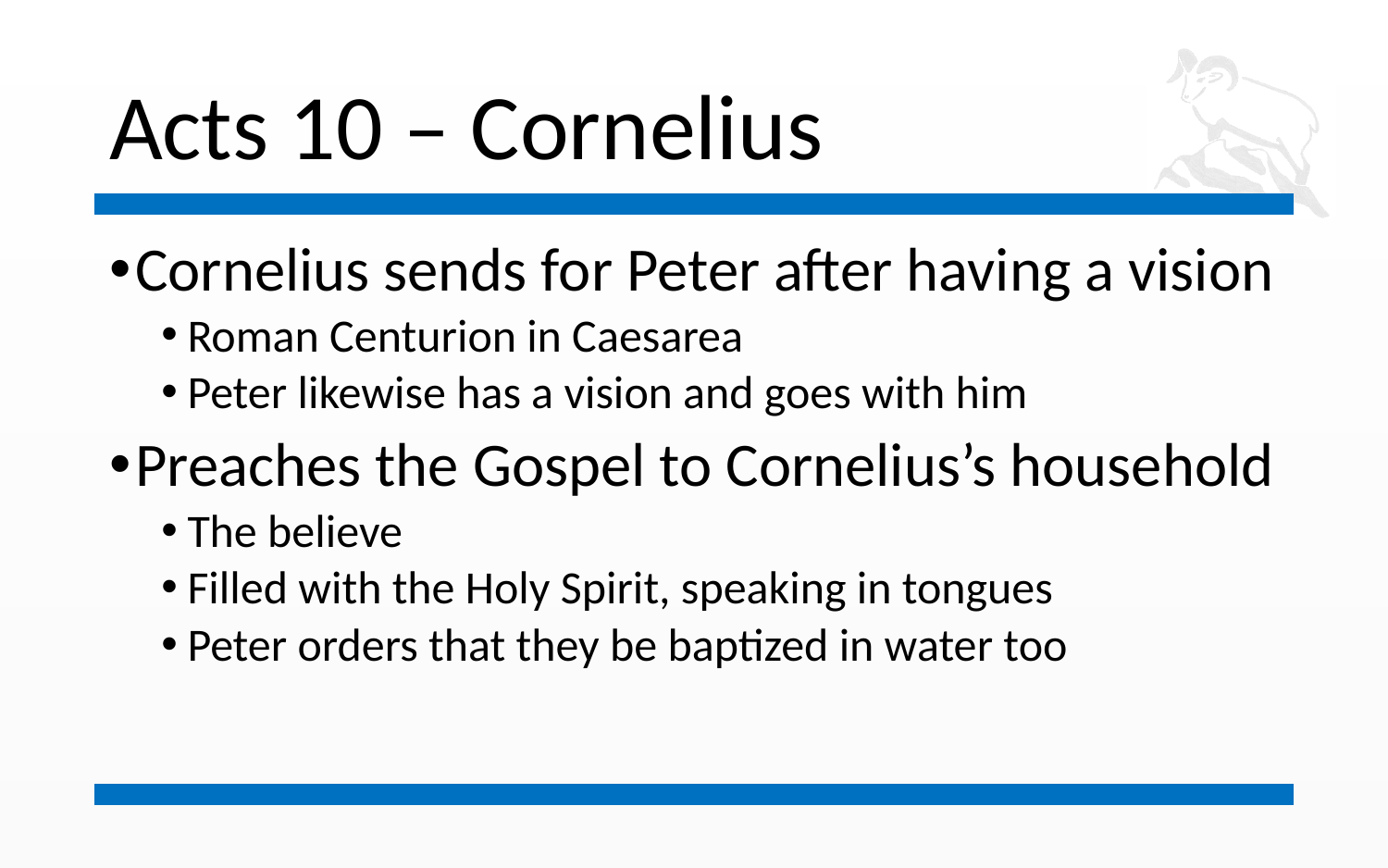

# Acts 10 – Cornelius
Cornelius sends for Peter after having a vision
Roman Centurion in Caesarea
Peter likewise has a vision and goes with him
Preaches the Gospel to Cornelius’s household
The believe
Filled with the Holy Spirit, speaking in tongues
Peter orders that they be baptized in water too